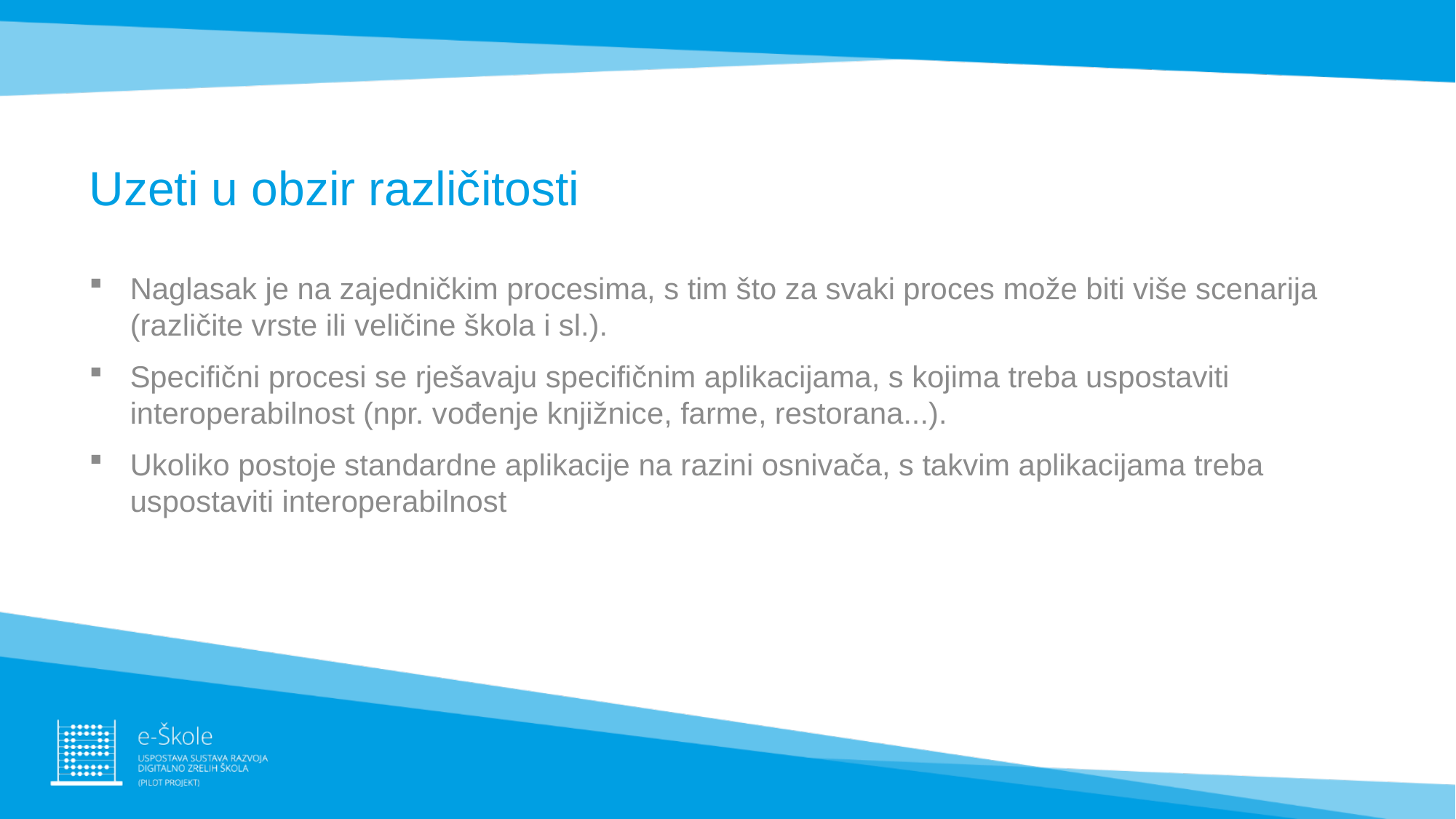

# Uzeti u obzir različitosti
Naglasak je na zajedničkim procesima, s tim što za svaki proces može biti više scenarija (različite vrste ili veličine škola i sl.).
Specifični procesi se rješavaju specifičnim aplikacijama, s kojima treba uspostaviti interoperabilnost (npr. vođenje knjižnice, farme, restorana...).
Ukoliko postoje standardne aplikacije na razini osnivača, s takvim aplikacijama treba uspostaviti interoperabilnost